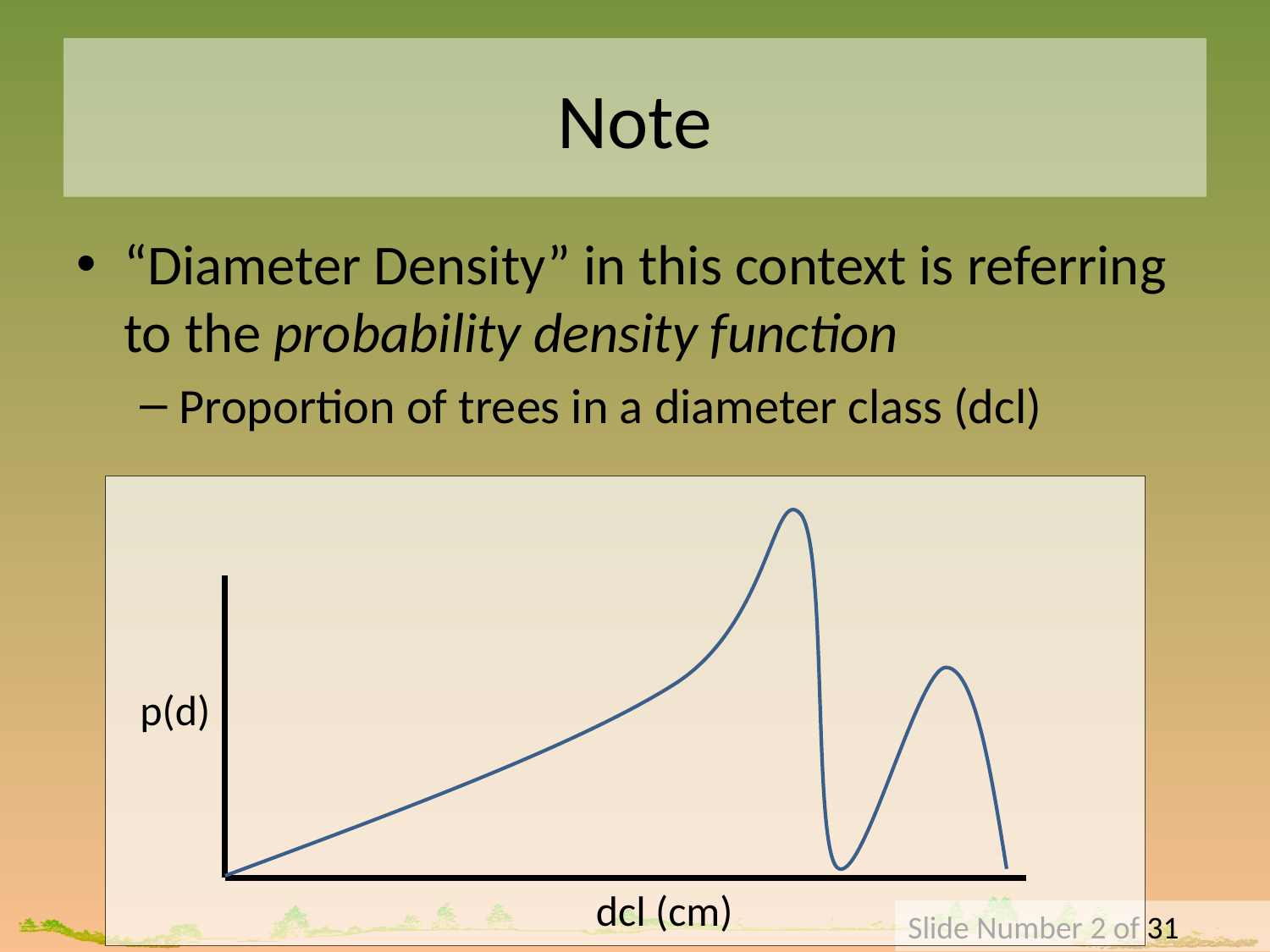

# Note
“Diameter Density” in this context is referring to the probability density function
Proportion of trees in a diameter class (dcl)

p(d)
dcl (cm)